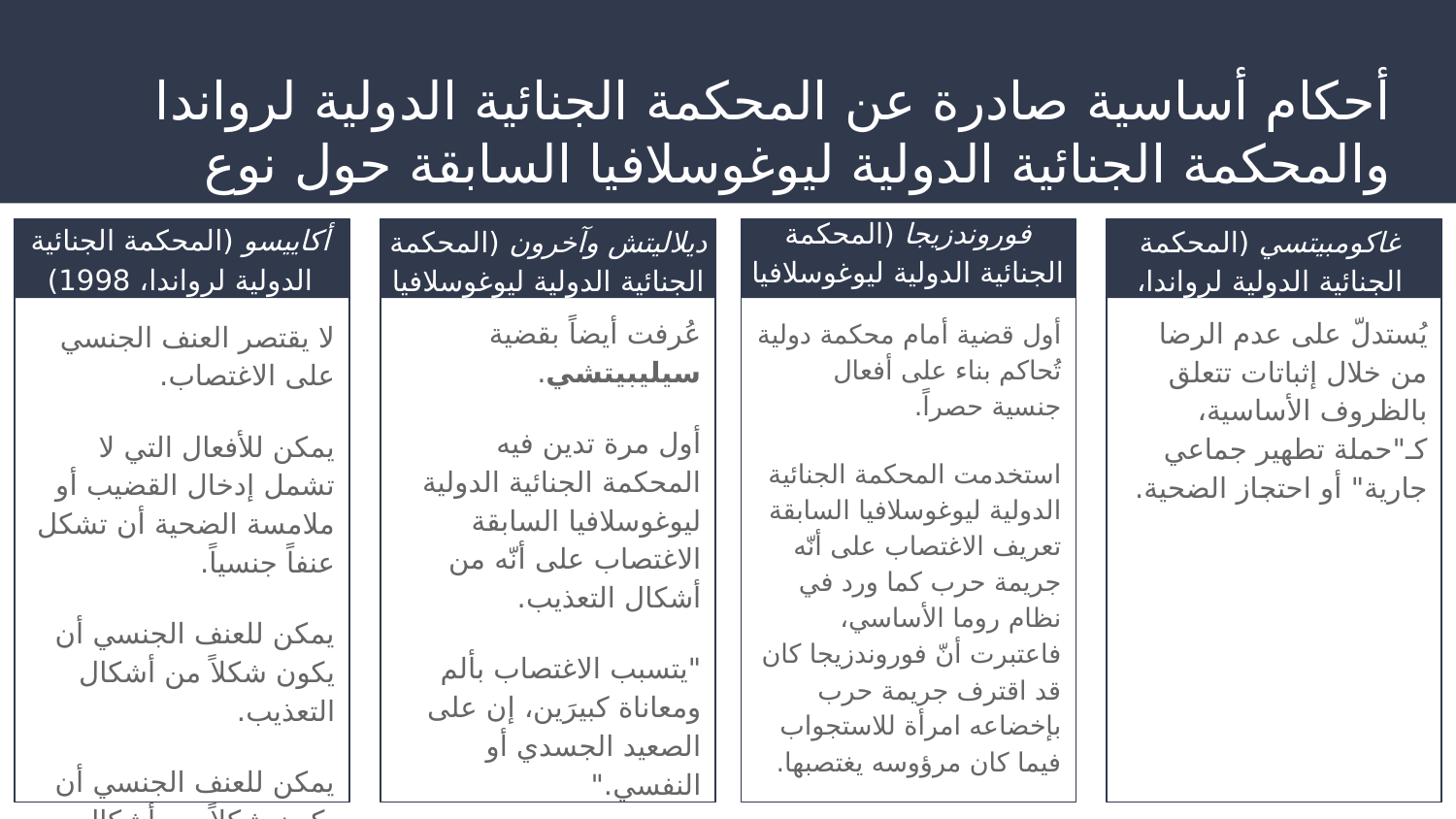

أحكام أساسية صادرة عن المحكمة الجنائية الدولية لرواندا والمحكمة الجنائية الدولية ليوغوسلافيا السابقة حول نوع الجنس
فوروندزيجا (المحكمة الجنائية الدولية ليوغوسلافيا السابقة، 1998)
أكاييسو (المحكمة الجنائية الدولية لرواندا، 1998)
ديلاليتش وآخرون (المحكمة الجنائية الدولية ليوغوسلافيا السابقة، 1998)
غاكومبيتسي (المحكمة الجنائية الدولية لرواندا، 2004)

يُستدلّ على عدم الرضا من خلال إثباتات تتعلق بالظروف الأساسية، كـ"حملة تطهير جماعي جارية" أو احتجاز الضحية.
عُرفت أيضاً بقضية سيليبيتشي.
أول مرة تدين فيه المحكمة الجنائية الدولية ليوغوسلافيا السابقة الاغتصاب على أنّه من أشكال التعذيب.
"يتسبب الاغتصاب بألم ومعاناة كبيرَين، إن على الصعيد الجسدي أو النفسي."
أول قضية أمام محكمة دولية تُحاكم بناء على أفعال جنسية حصراً.
استخدمت المحكمة الجنائية الدولية ليوغوسلافيا السابقة تعريف الاغتصاب على أنّه جريمة حرب كما ورد في نظام روما الأساسي، فاعتبرت أنّ فوروندزيجا كان قد اقترف جريمة حرب بإخضاعه امرأة للاستجواب فيما كان مرؤوسه يغتصبها.
لا يقتصر العنف الجنسي على الاغتصاب.
يمكن للأفعال التي لا تشمل إدخال القضيب أو ملامسة الضحية أن تشكل عنفاً جنسياً.
يمكن للعنف الجنسي أن يكون شكلاً من أشكال التعذيب.
يمكن للعنف الجنسي أن يكون شكلاً من أشكال الإبادة الجماعية.